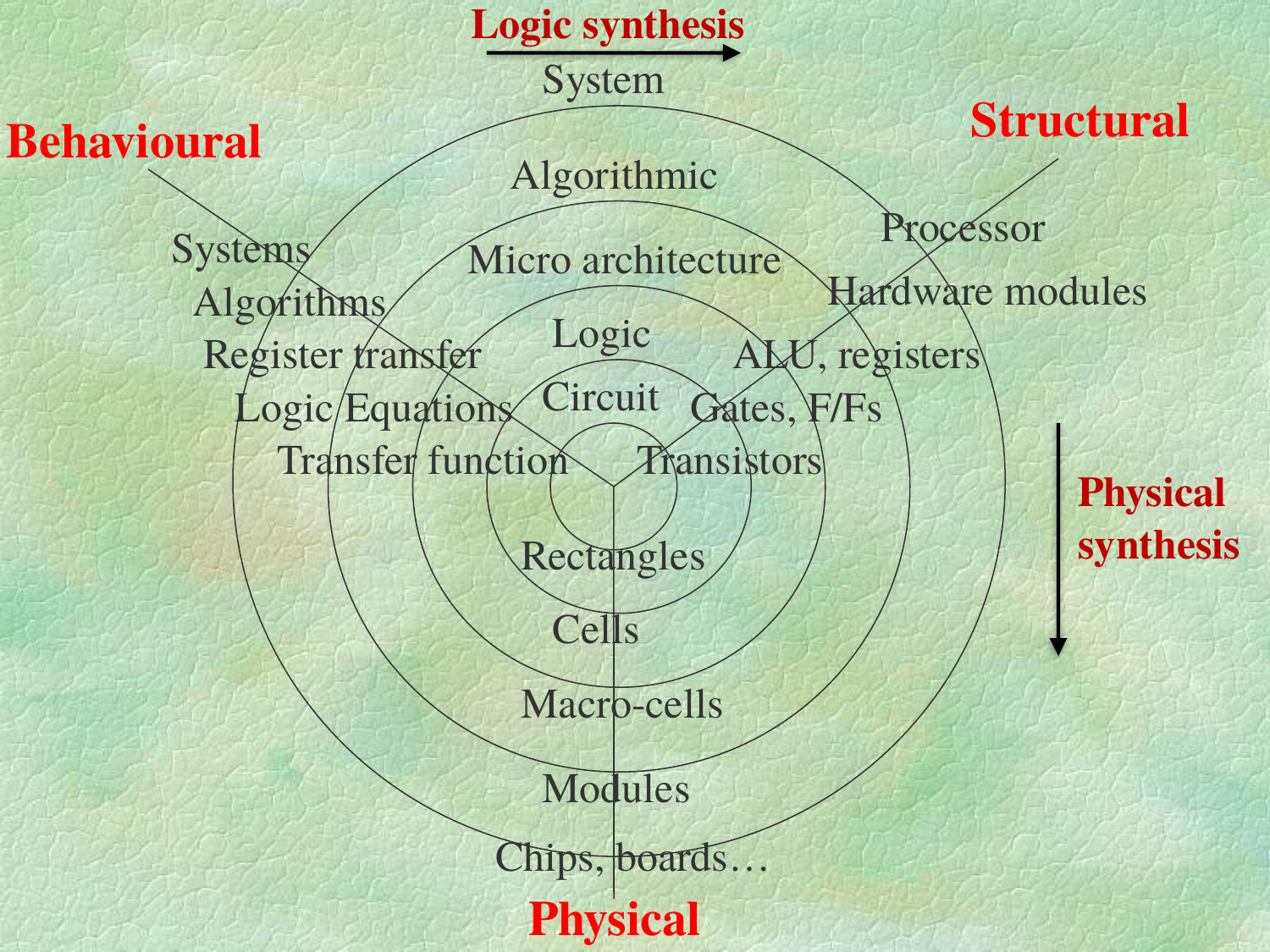

Logic synthesis

System
Structural

Behavioural
Algorithmic

Processor
Systems
Micro architecture
Hardware modules
Algorithms

Logic
Register transfer
ALU, registers

Circuit
Logic Equations
Gates, F/Fs

Transfer function
Transistors
Physical
synthesis

Rectangles
Cells
Macro-cells
Modules
Chips, boards…
Physical